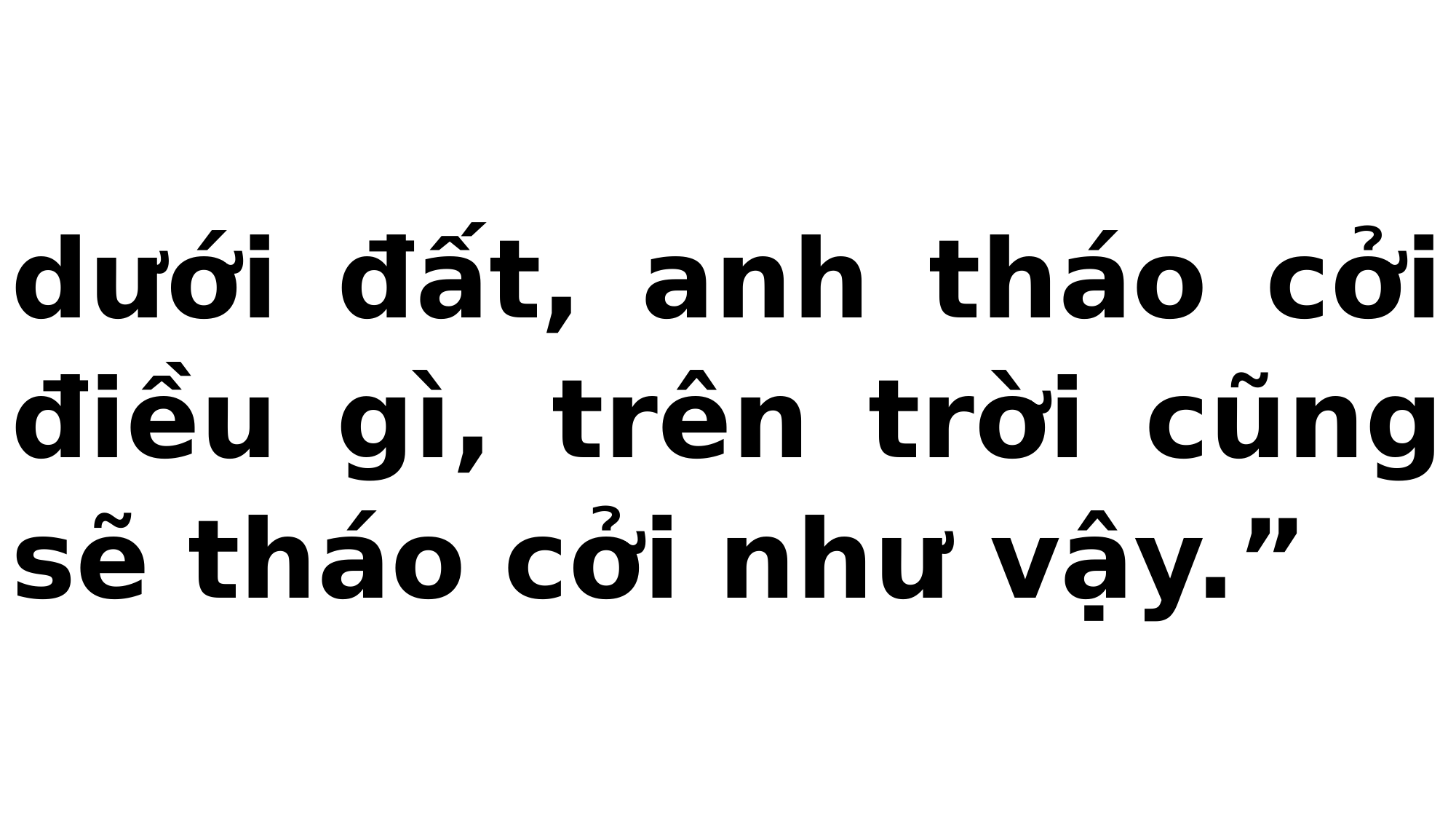

# dưới đất, anh tháo cởi điều gì, trên trời cũng sẽ tháo cởi như vậy.”